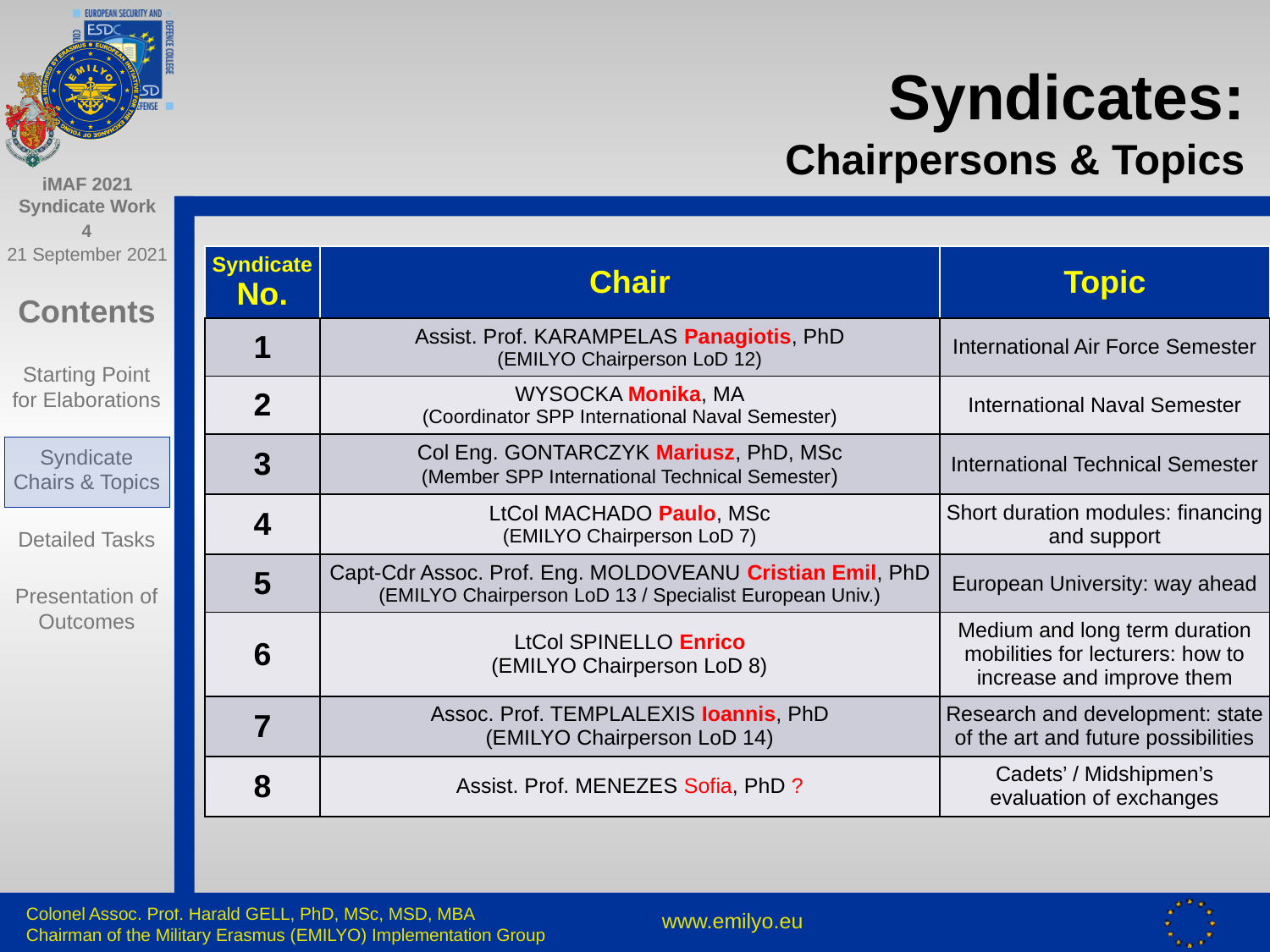

# Syndicates: Chairpersons & Topics
| Syndicate No. | Chair | Topic |
| --- | --- | --- |
| 1 | Assist. Prof. KARAMPELAS Panagiotis, PhD (EMILYO Chairperson LoD 12) | International Air Force Semester |
| 2 | WYSOCKA Monika, MA (Coordinator SPP International Naval Semester) | International Naval Semester |
| 3 | Col Eng. GONTARCZYK Mariusz, PhD, MSc (Member SPP International Technical Semester) | International Technical Semester |
| 4 | LtCol MACHADO Paulo, MSc (EMILYO Chairperson LoD 7) | Short duration modules: financing and support |
| 5 | Capt-Cdr Assoc. Prof. Eng. MOLDOVEANU Cristian Emil, PhD (EMILYO Chairperson LoD 13 / Specialist European Univ.) | European University: way ahead |
| 6 | LtCol SPINELLO Enrico (EMILYO Chairperson LoD 8) | Medium and long term duration mobilities for lecturers: how to increase and improve them |
| 7 | Assoc. Prof. TEMPLALEXIS Ioannis, PhD (EMILYO Chairperson LoD 14) | Research and development: state of the art and future possibilities |
| 8 | Assist. Prof. MENEZES Sofia, PhD ? | Cadets’ / Midshipmen’s evaluation of exchanges |